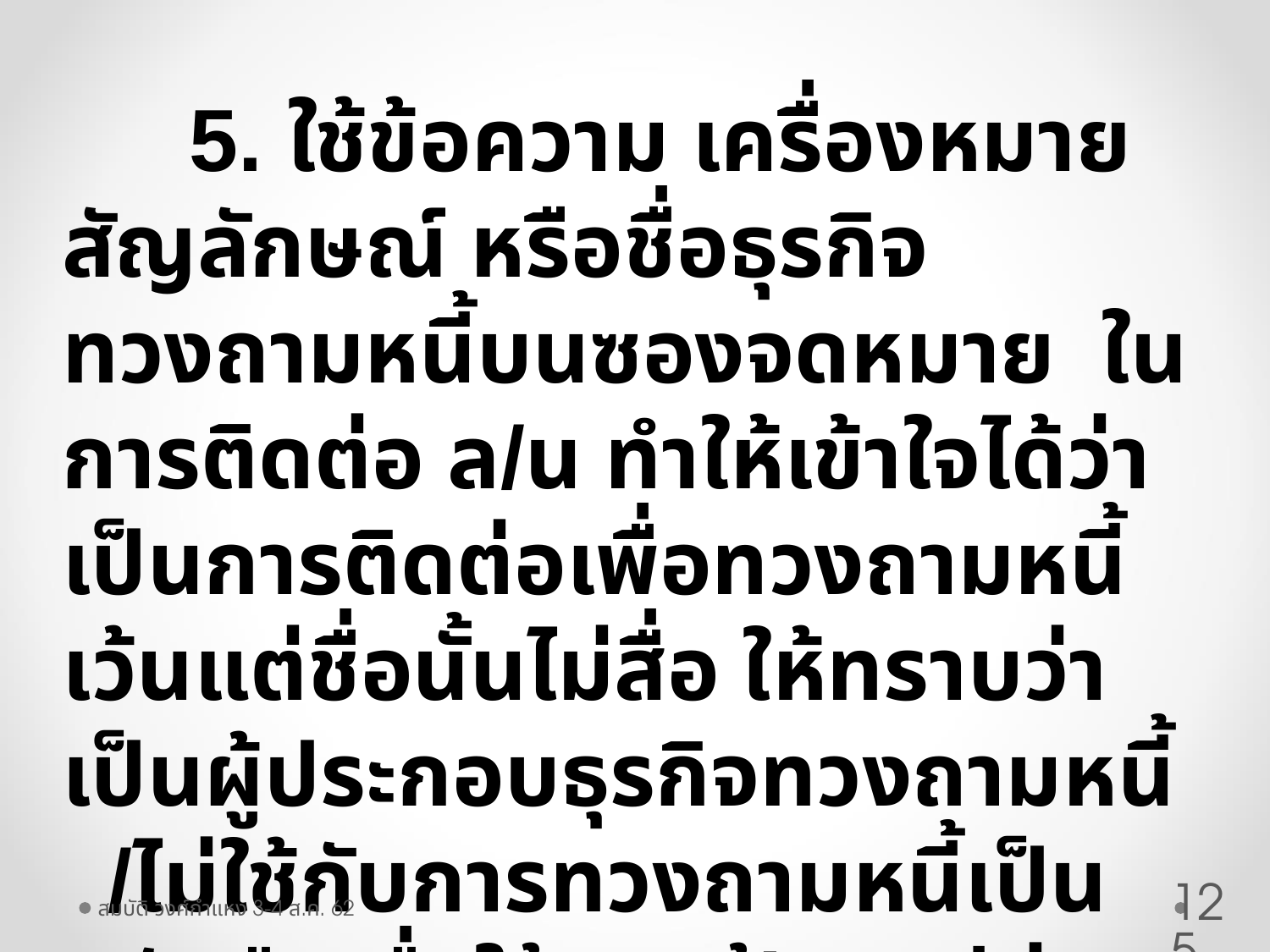

5. ใช้ข้อความ เครื่องหมาย สัญลักษณ์ หรือชื่อธุรกิจทวงถามหนี้บนซองจดหมาย  ในการติดต่อ ล/น ทำให้เข้าใจได้ว่าเป็นการติดต่อเพื่อทวงถามหนี้  เว้นแต่ชื่อนั้นไม่สื่อ ให้ทราบว่าเป็นผู้ประกอบธุรกิจทวงถามหนี้    /ไม่ใช้กับการทวงถามหนี้เป็นหนังสือเพื่อใช้สิทธิฟ้องคดีต่อศาล
(โทษ จำคุกไม่เกิน 1 ปี ปรับไม่เกิน 100,000 บาท หรือทั้งจำทั้งปรับ)
125
สมบัติ วงศ์กำแหง 3-4 ส.ค. 62